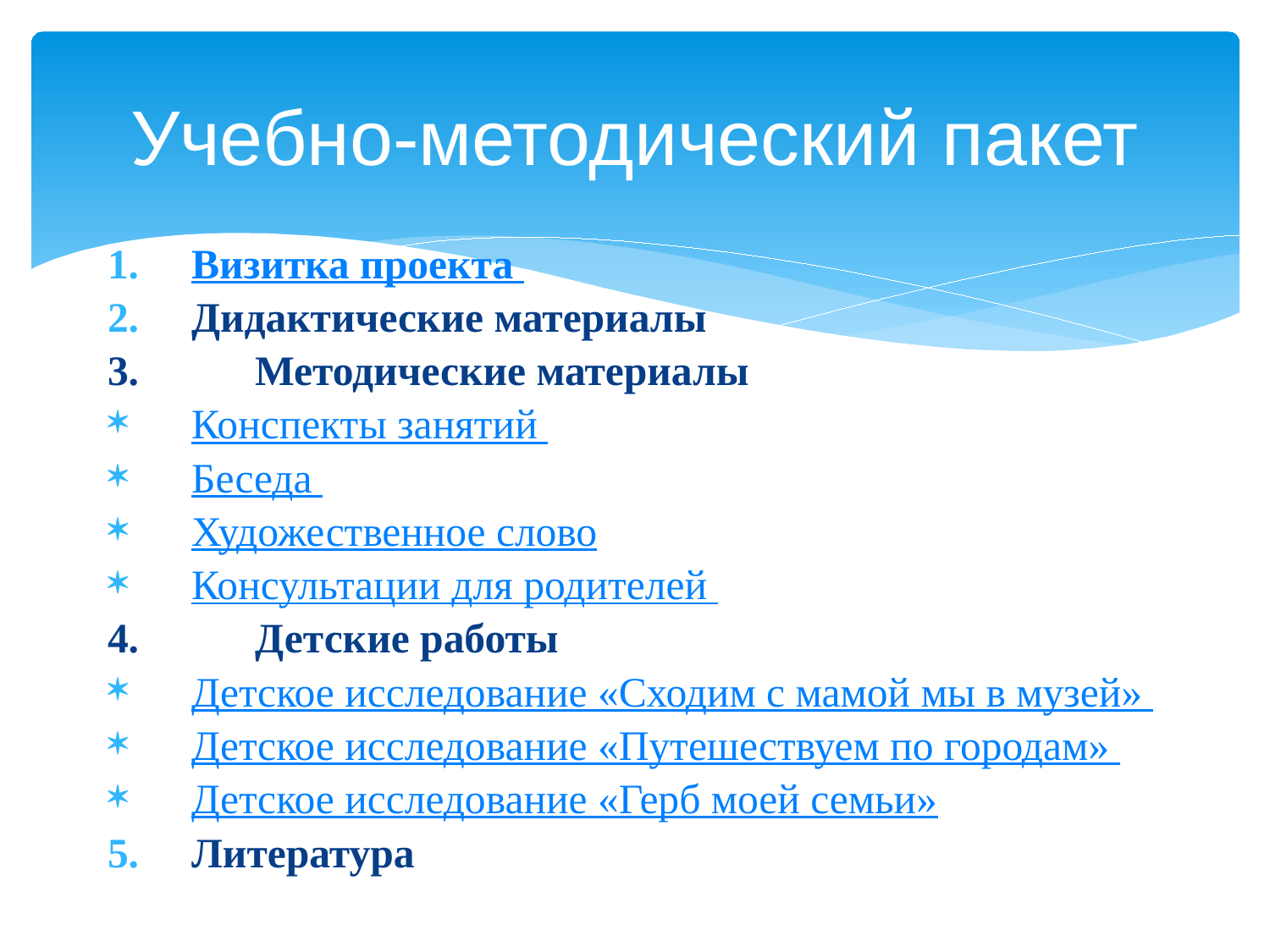

# Учебно-методический пакет
Визитка проекта
Дидактические материалы
3.           Методические материалы
Конспекты занятий
Беседа
Художественное слово
Консультации для родителей
4.           Детские работы
Детское исследование «Сходим с мамой мы в музей»
Детское исследование «Путешествуем по городам»
Детское исследование «Герб моей семьи»
Литература